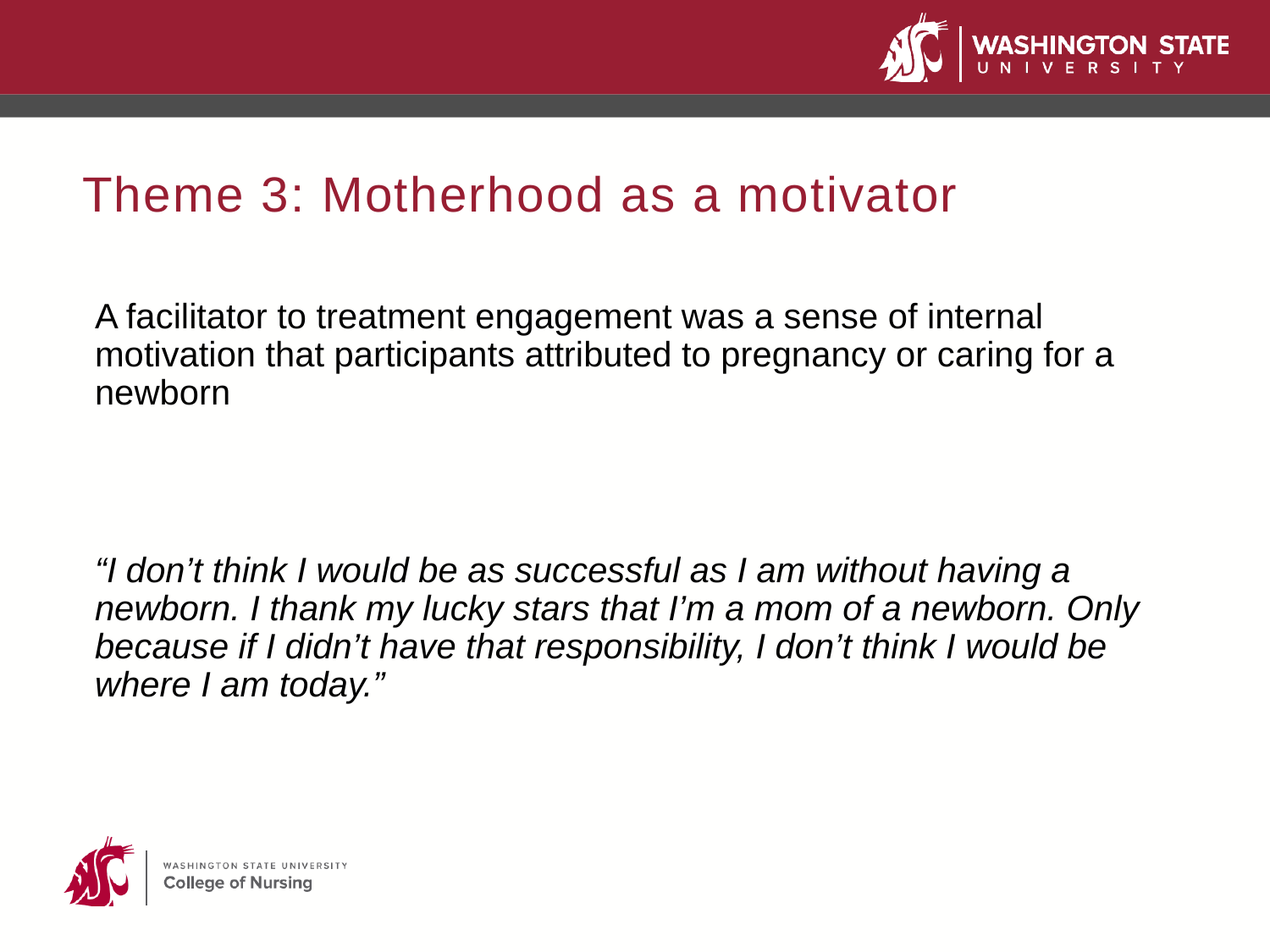

Theme 3: Motherhood as a motivator

A facilitator to treatment engagement was a sense of internal motivation that participants attributed to pregnancy or caring for a newborn

“I don’t think I would be as successful as I am without having a newborn. I thank my lucky stars that I’m a mom of a newborn. Only because if I didn’t have that responsibility, I don’t think I would be where I am today.”